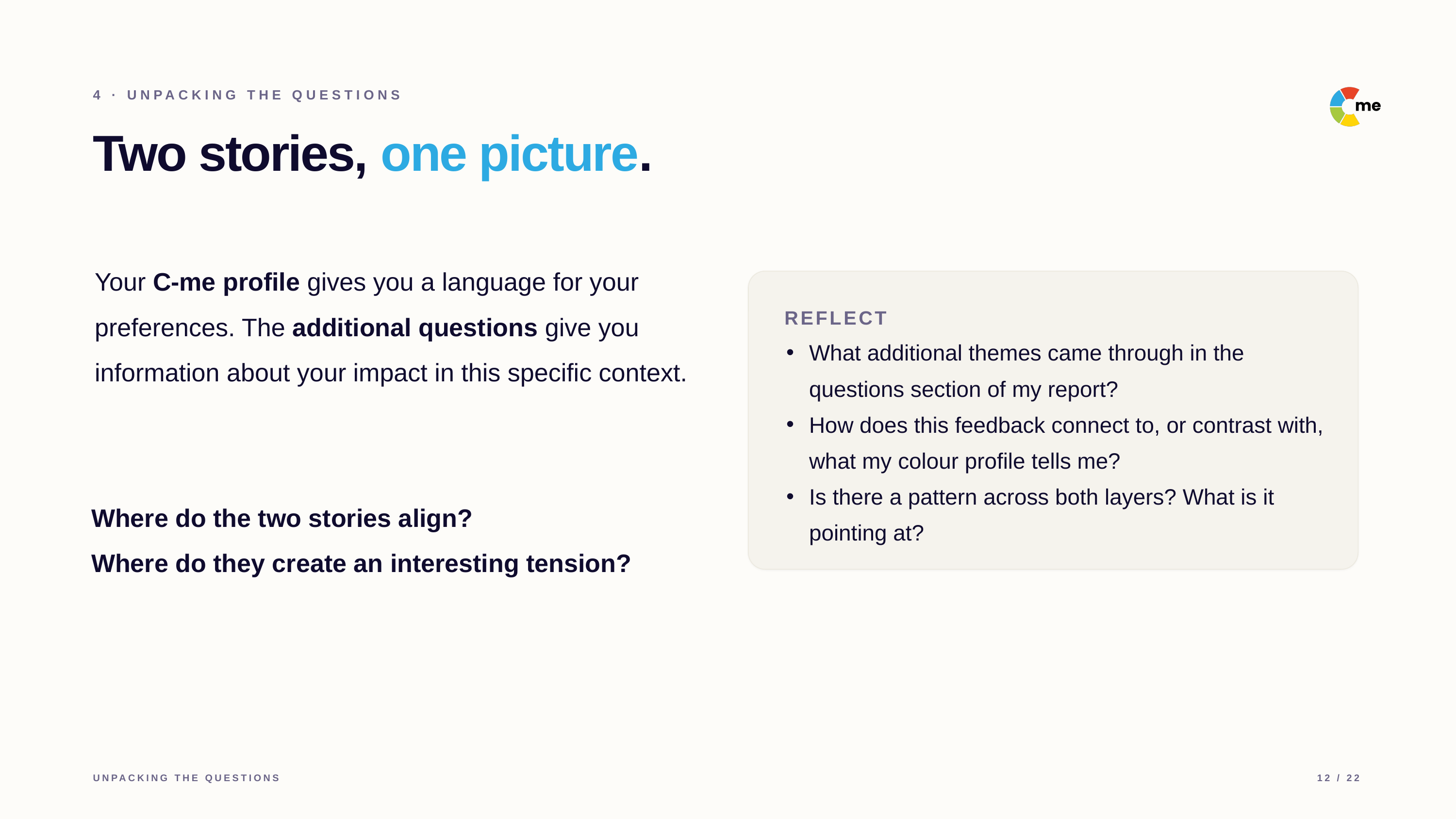

4 · UNPACKING THE QUESTIONS
Two stories, one picture.
Your C-me profile gives you a language for your preferences. The additional questions give you information about your impact in this specific context.

REFLECT
What additional themes came through in the questions section of my report?
How does this feedback connect to, or contrast with, what my colour profile tells me?
Is there a pattern across both layers? What is it pointing at?

Where do the two stories align?
Where do they create an interesting tension?
UNPACKING THE QUESTIONS
12 / 22